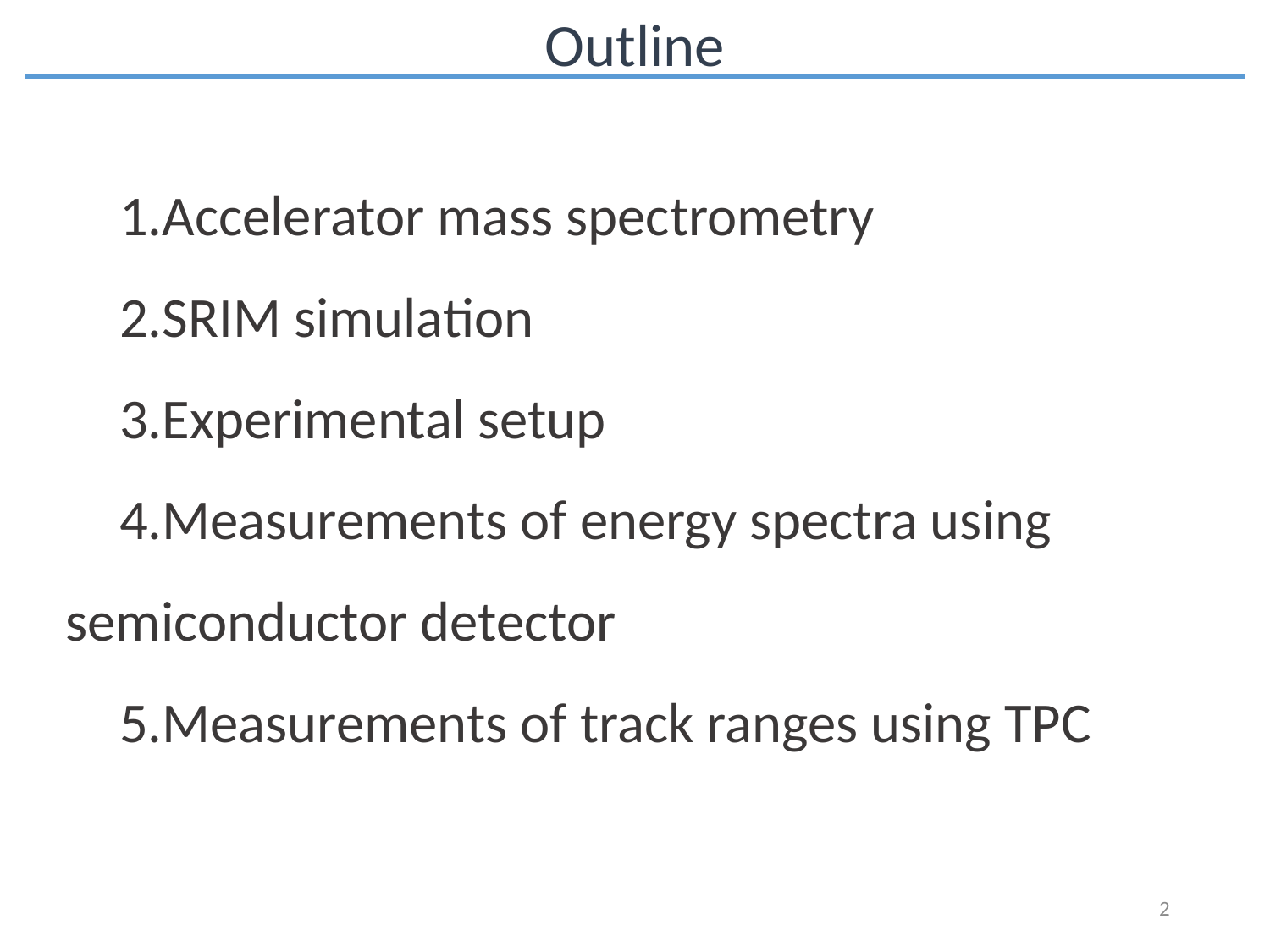

Outline
Accelerator mass spectrometry
SRIM simulation
Experimental setup
Measurements of energy spectra using semiconductor detector
Measurements of track ranges using TPC

2